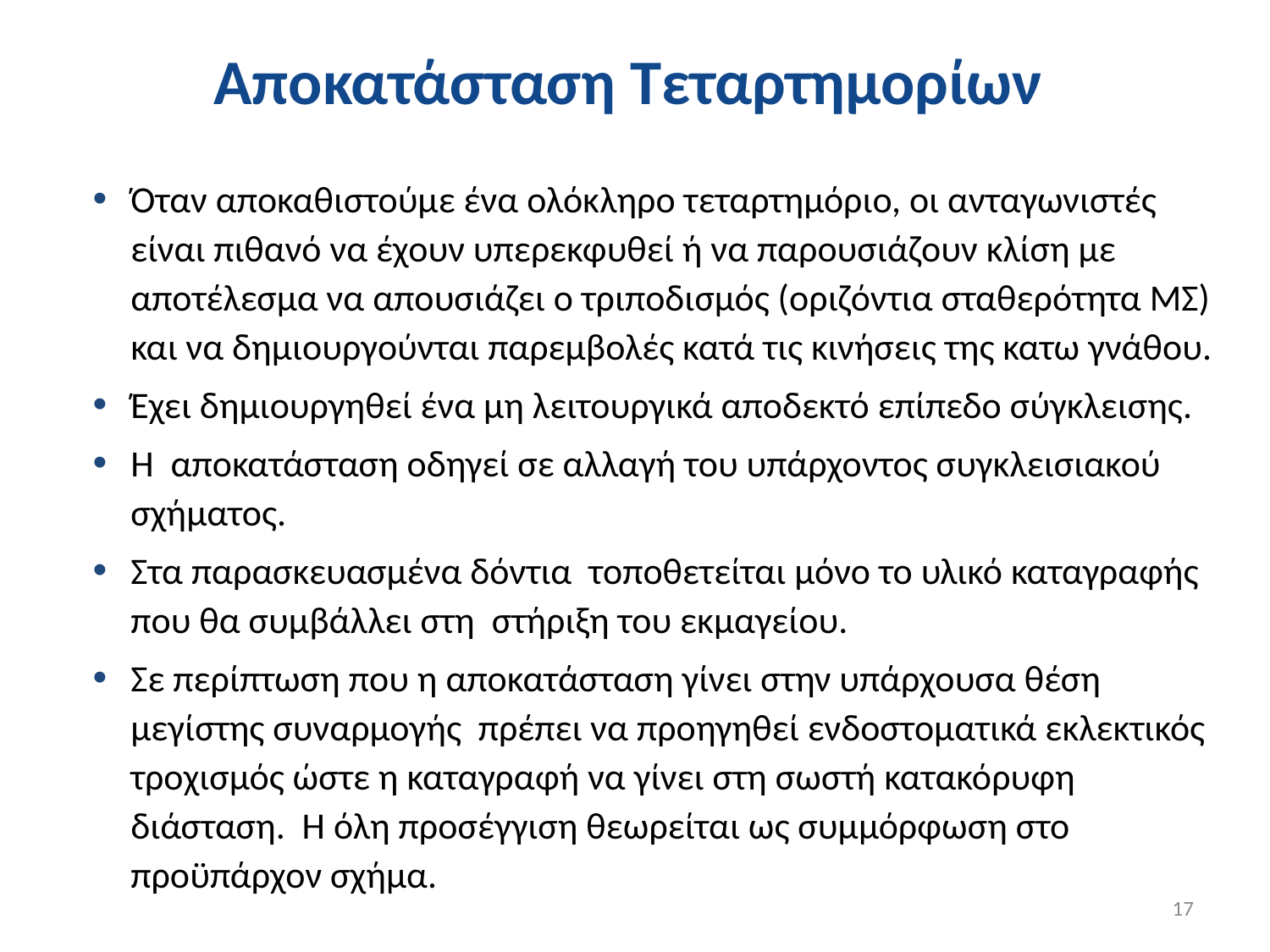

Αποκατάσταση Τεταρτημορίων
Όταν αποκαθιστούμε ένα ολόκληρο τεταρτημόριο, οι ανταγωνιστές είναι πιθανό να έχουν υπερεκφυθεί ή να παρουσιάζουν κλίση με αποτέλεσμα να απουσιάζει ο τριποδισμός (οριζόντια σταθερότητα ΜΣ) και να δημιουργούνται παρεμβολές κατά τις κινήσεις της κατω γνάθου.
Έχει δημιουργηθεί ένα μη λειτουργικά αποδεκτό επίπεδο σύγκλεισης.
Η  αποκατάσταση οδηγεί σε αλλαγή του υπάρχοντος συγκλεισιακού σχήματος.
Στα παρασκευασμένα δόντια  τοποθετείται μόνο το υλικό καταγραφής που θα συμβάλλει στη  στήριξη του εκμαγείου.
Σε περίπτωση που η αποκατάσταση γίνει στην υπάρχουσα θέση μεγίστης συναρμογής  πρέπει να προηγηθεί ενδοστοματικά εκλεκτικός τροχισμός ώστε η καταγραφή να γίνει στη σωστή κατακόρυφη διάσταση.  Η όλη προσέγγιση θεωρείται ως συμμόρφωση στο προϋπάρχον σχήμα.
17